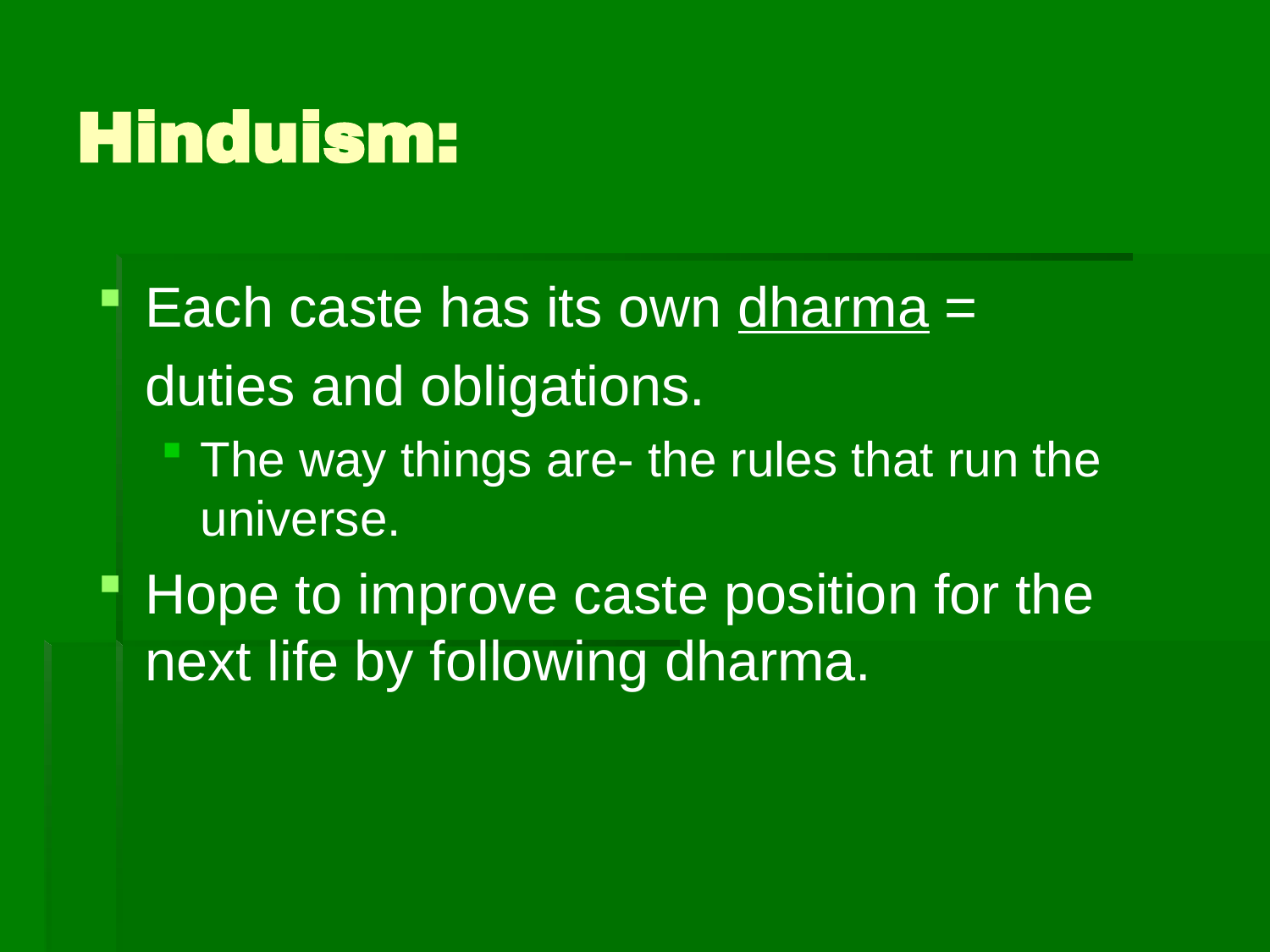

# Hinduism:
Each caste has its own dharma =
	duties and obligations.
The way things are- the rules that run the universe.
Hope to improve caste position for the next life by following dharma.